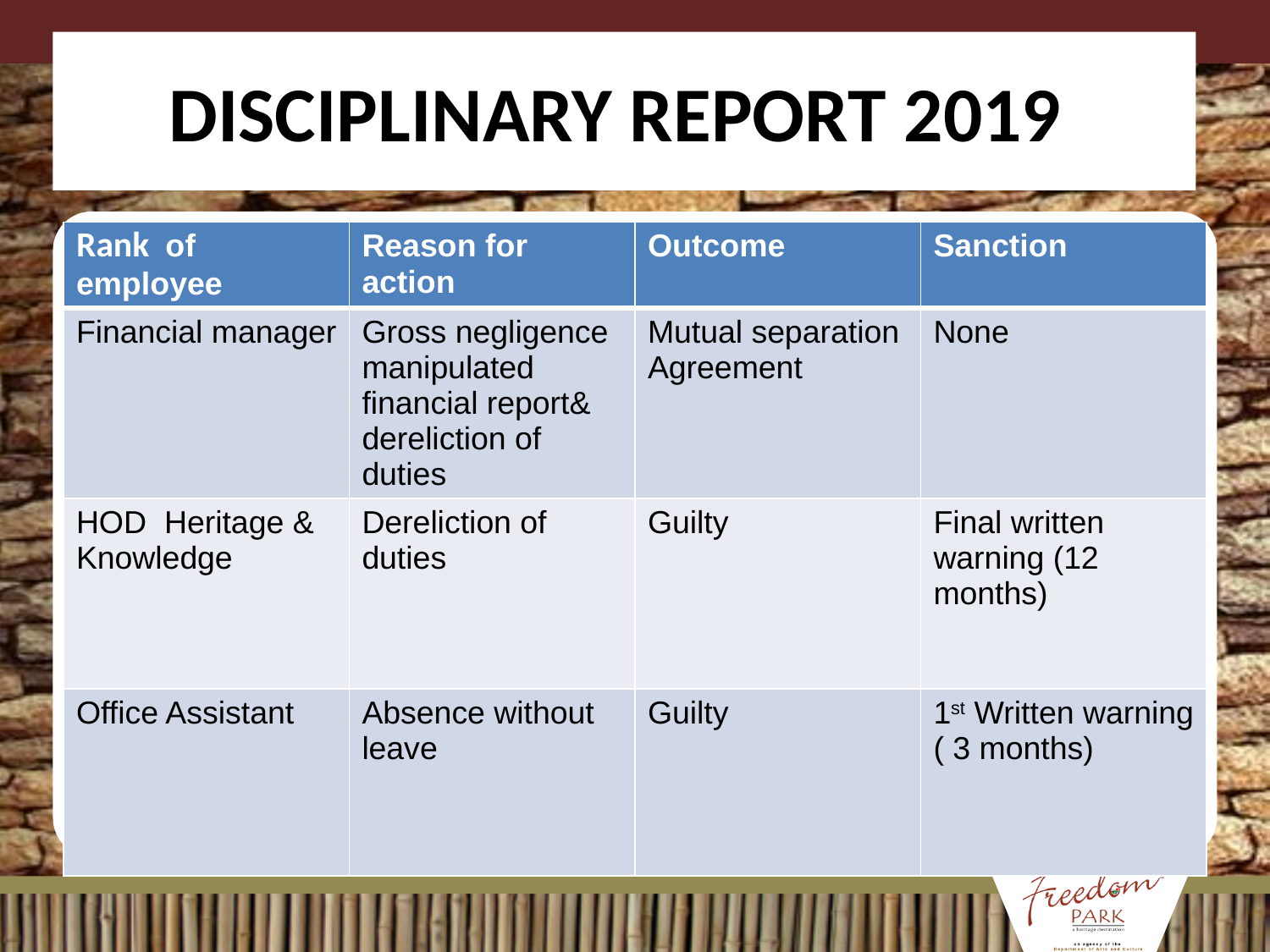

# DISCIPLINARY REPORT 2019
| Rank of employee | Reason for action | Outcome | Sanction |
| --- | --- | --- | --- |
| Financial manager | Gross negligence manipulated financial report& dereliction of duties | Mutual separation Agreement | None |
| HOD Heritage & Knowledge | Dereliction of duties | Guilty | Final written warning (12 months) |
| Office Assistant | Absence without leave | Guilty | 1st Written warning ( 3 months) |